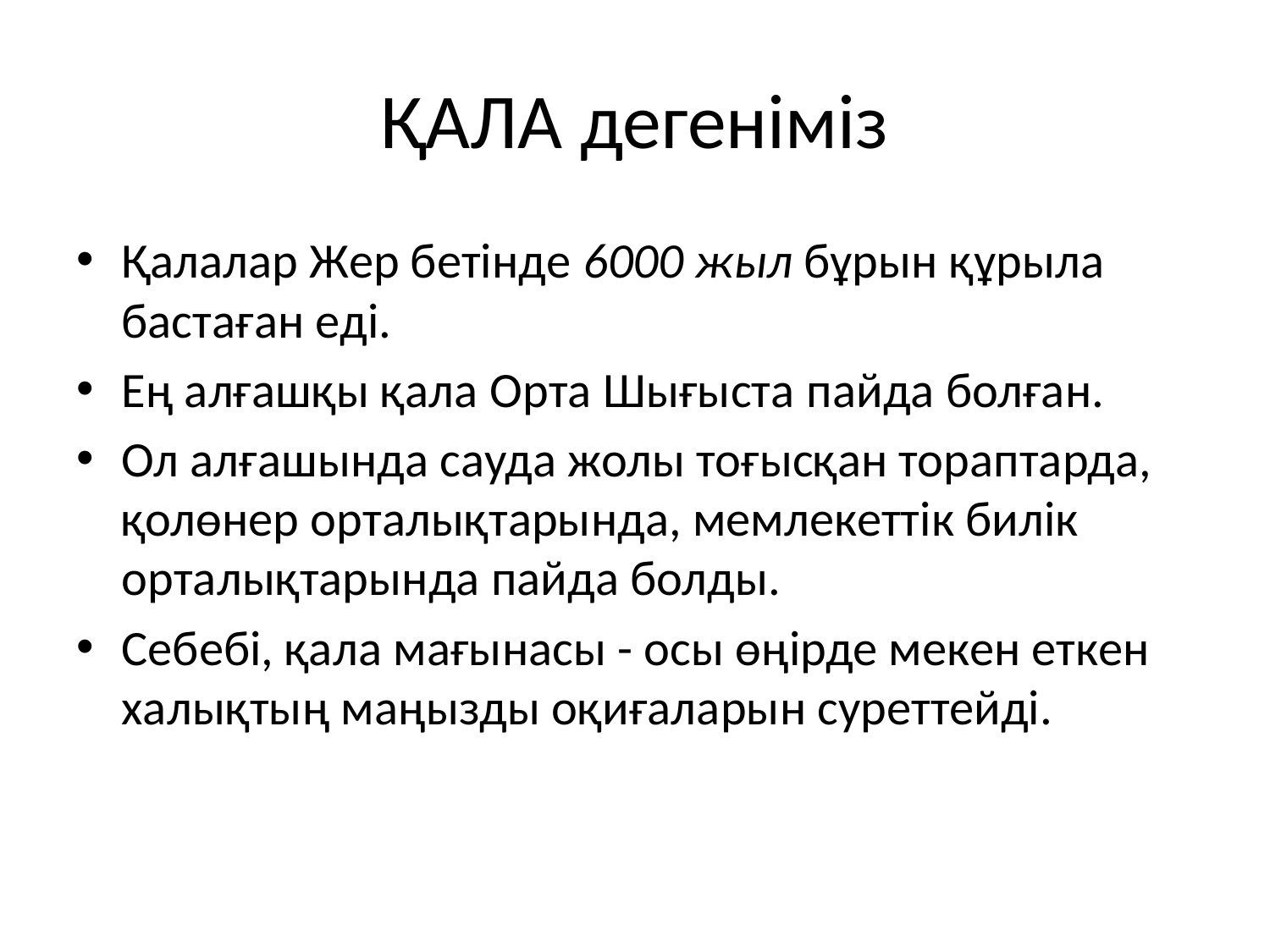

# ҚАЛА дегеніміз
Қалалар Жер бетінде 6000 жыл бұрын құрыла бастаған еді.
Ең алғашқы қала Орта Шығыста пайда болған.
Ол алғашында сауда жолы тоғысқан тораптарда, қолөнер орталықтарында, мемлекеттік билік орталықтарында пайда болды.
Себебі, қала мағынасы - осы өңірде мекен еткен халықтың маңызды оқиғаларын суреттейді.